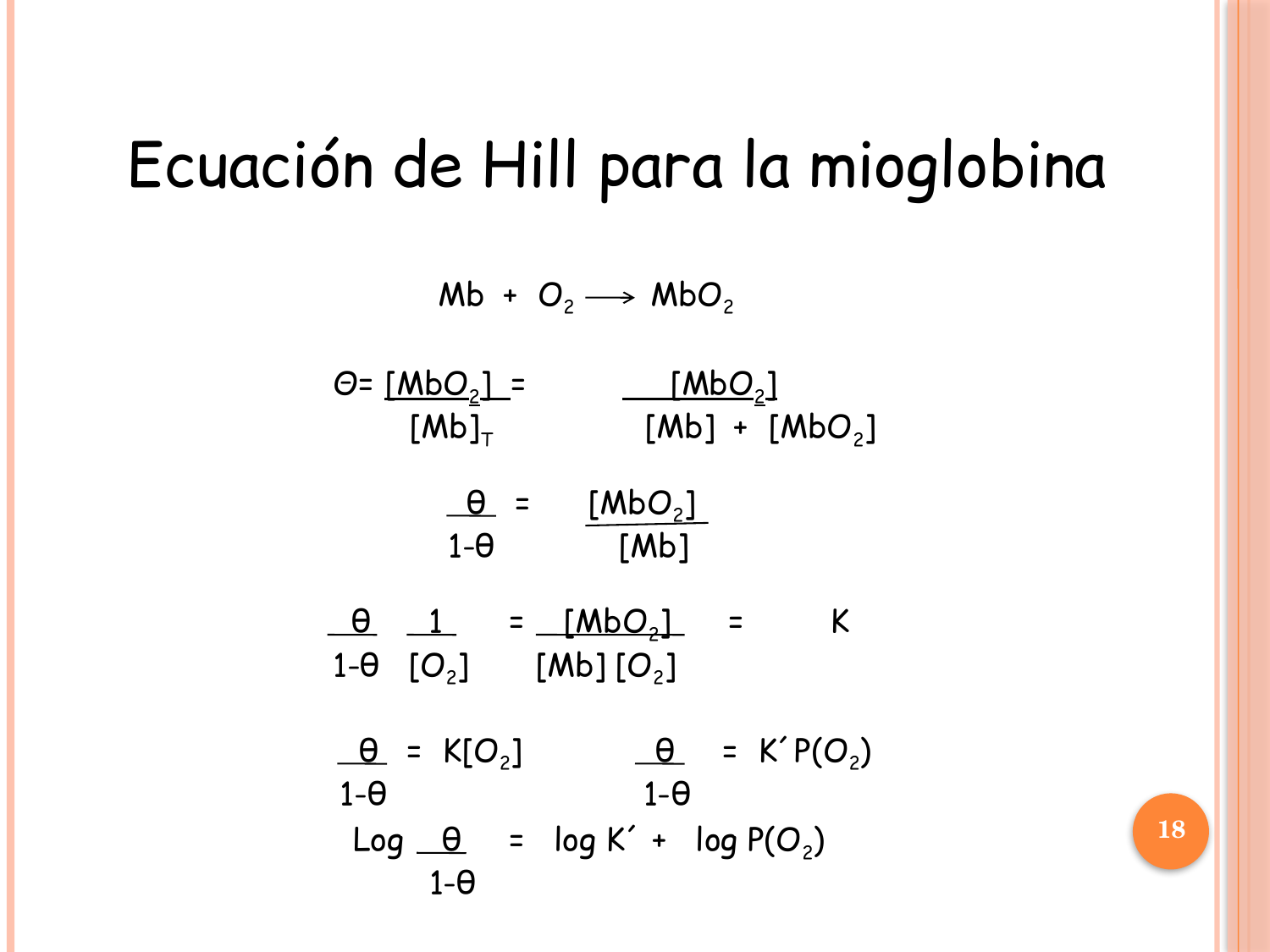

Ecuación de Hill para la mioglobina
Mb  +  O2        MbO2
    Θ= [MbO2]  =               [MbO2]
            [Mb]T                [Mb]  +  [MbO2]
  θ   =      [MbO2]
1-θ             [Mb]
  θ      1       =    [MbO2]      =         K
1-θ   [O2]       [Mb] [O2]
  θ   =  K[O2]              θ     =  K´P(O2)
1-θ                           1-θ
18
Log    θ     =   log K´ +   log P(O2)
        1-θ